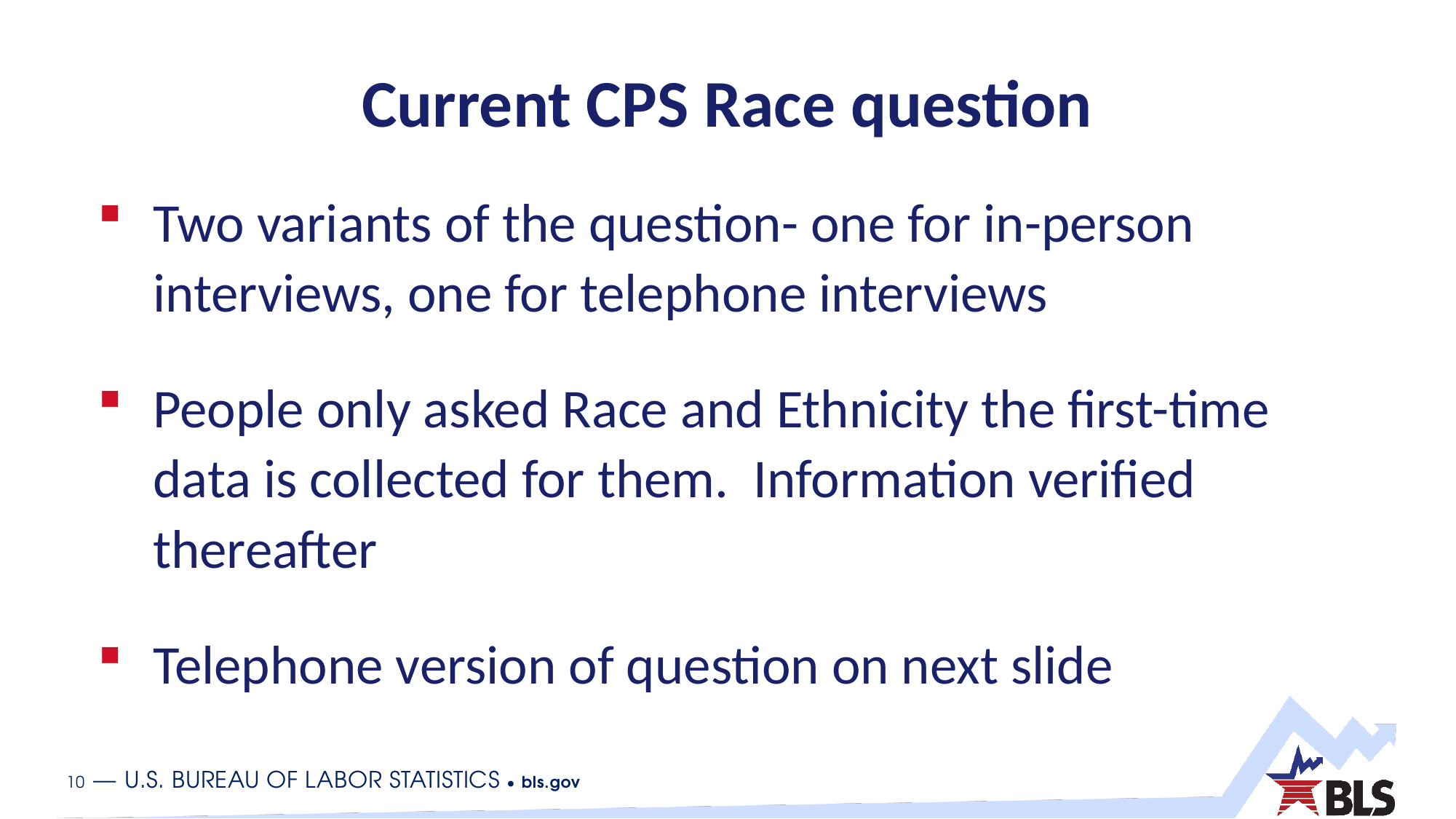

# Current CPS Race question
Two variants of the question- one for in-person interviews, one for telephone interviews

People only asked Race and Ethnicity the first-time data is collected for them.  Information verified thereafter

Telephone version of question on next slide